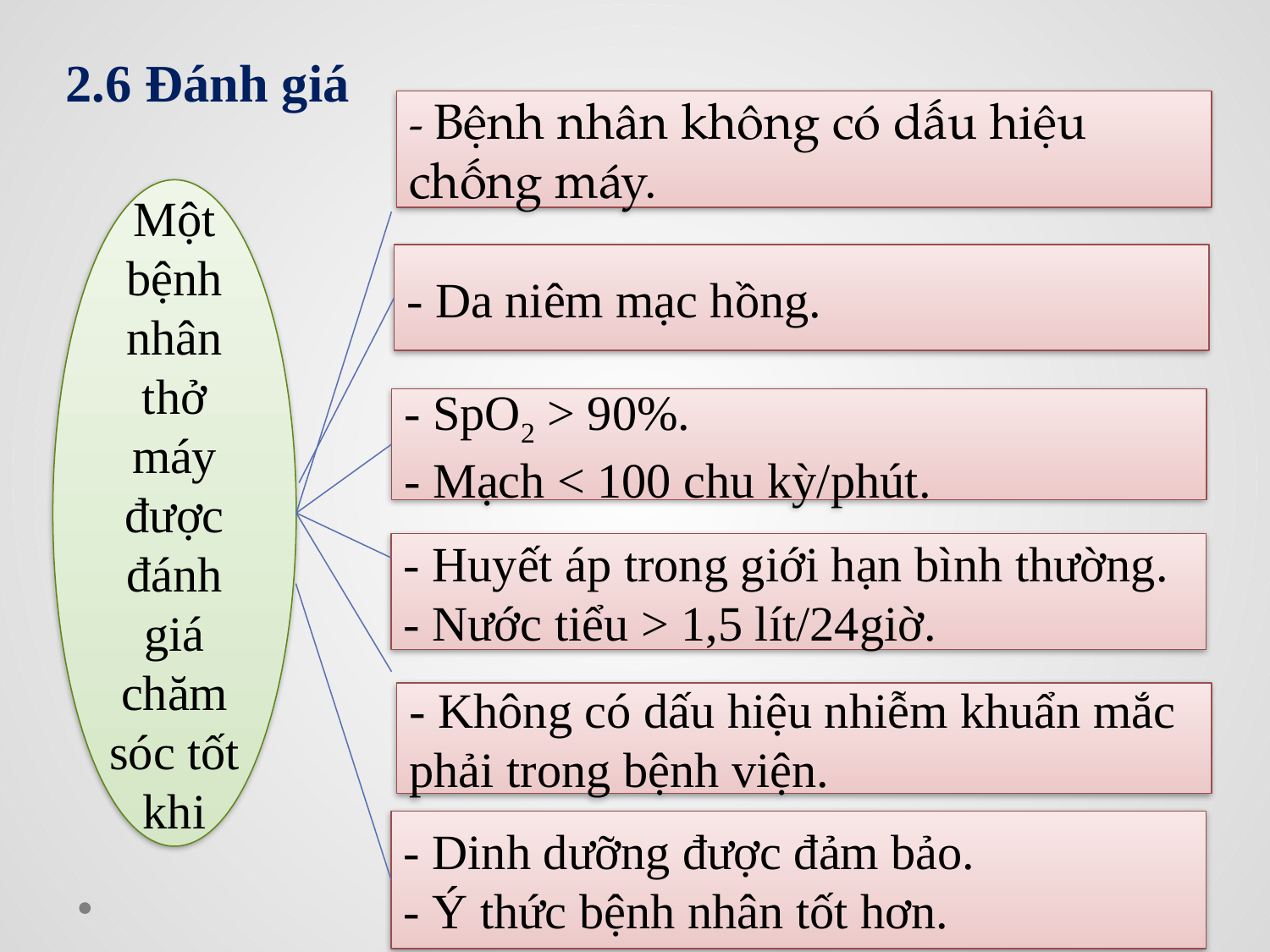

2.6 Đánh giá
- Bệnh nhân không có dấu hiệu chống máy.
Một bệnh nhân thở máy được đánh giá chăm sóc tốt khi
- Da niêm mạc hồng.
- SpO2 > 90%.
- Mạch < 100 chu kỳ/phút.
- Huyết áp trong giới hạn bình thường.
- Nước tiểu > 1,5 lít/24giờ.
- Không có dấu hiệu nhiễm khuẩn mắc phải trong bệnh viện.
- Dinh dưỡng được đảm bảo.
- Ý thức bệnh nhân tốt hơn.